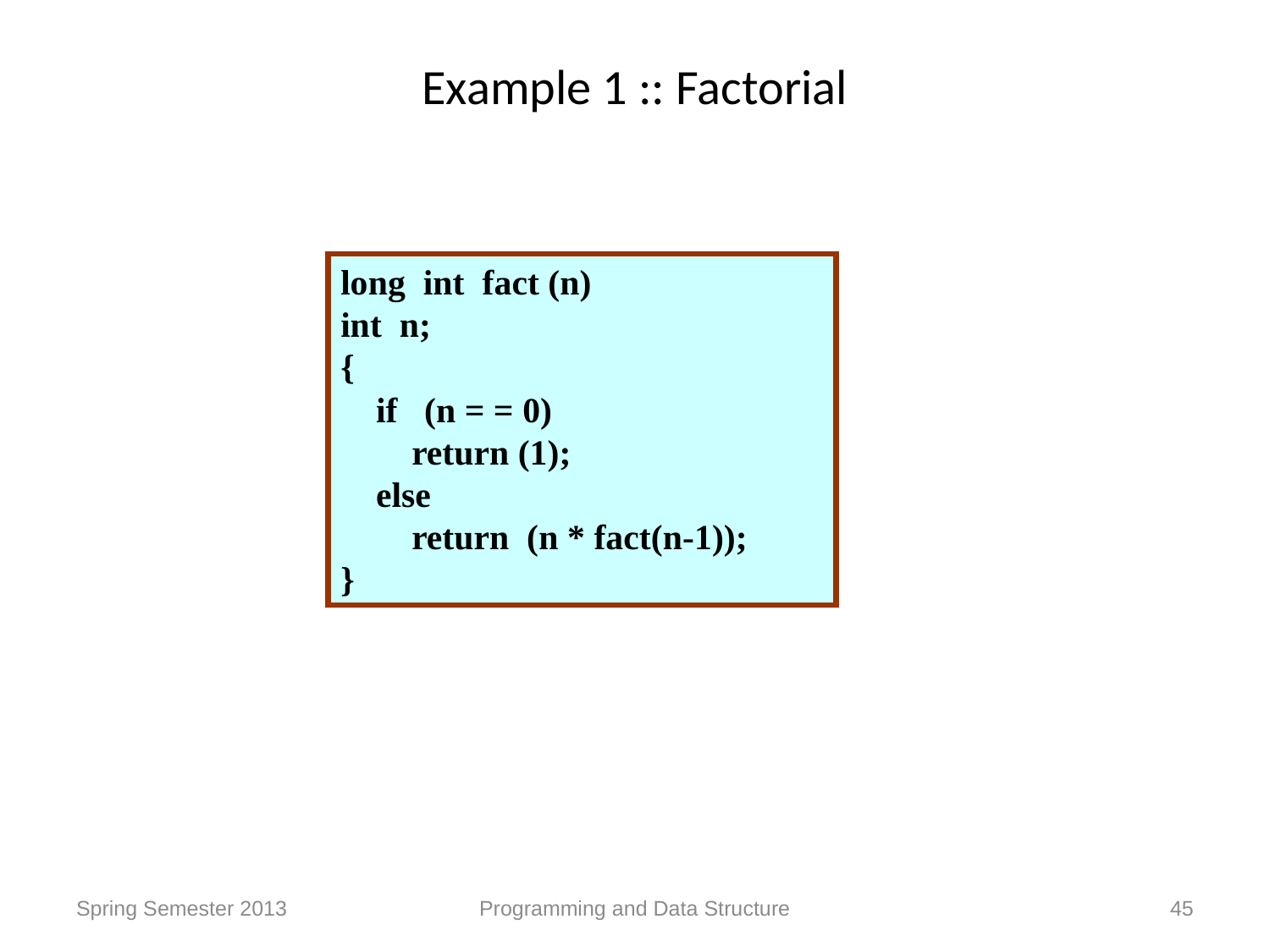

# Example 1 :: Factorial
long  int  fact (n)
int  n;
{
    if   (n = = 0)
        return (1);
    else
        return  (n * fact(n-1));
}
Spring Semester 2013
Programming and Data Structure
45